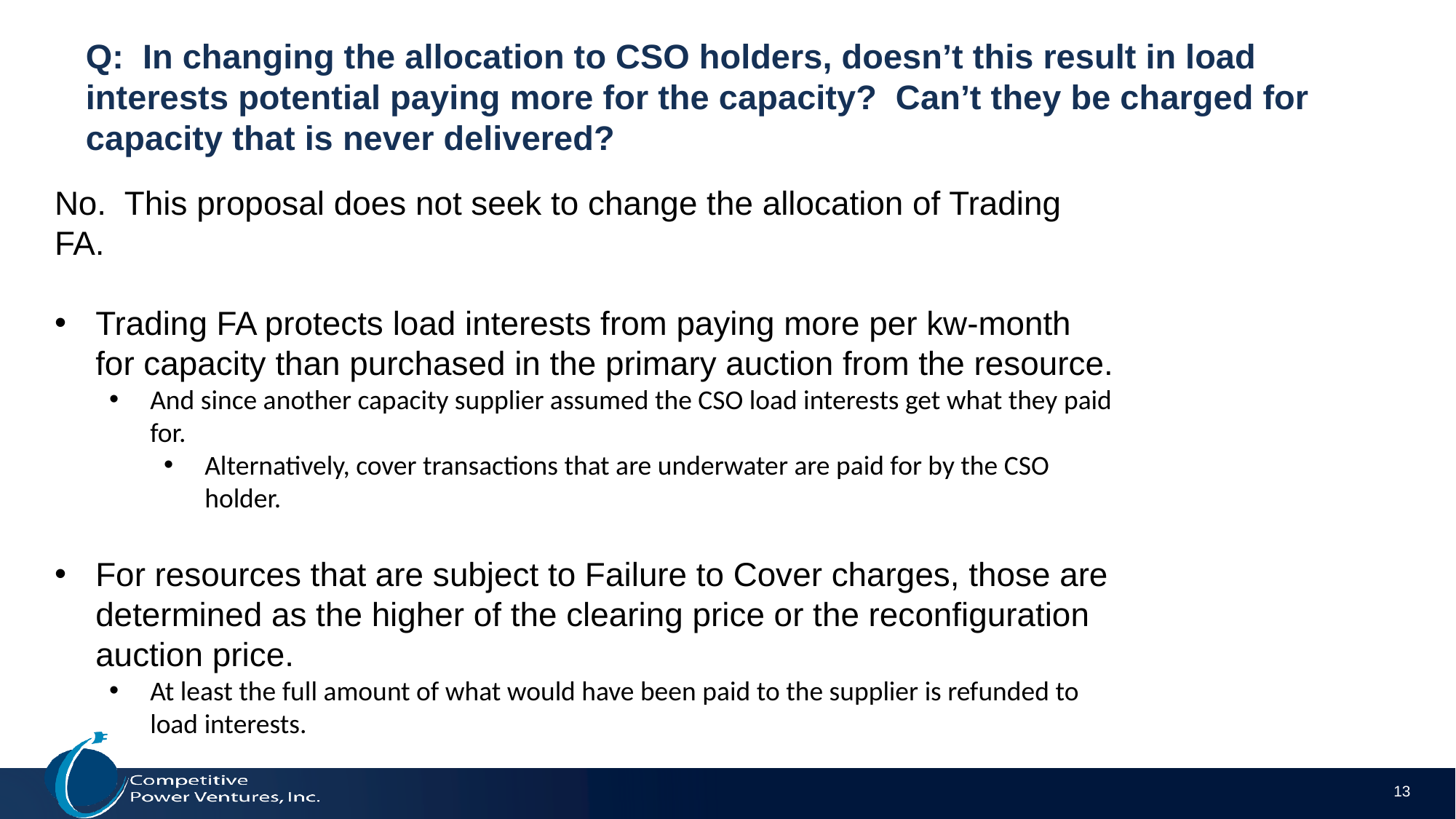

# Q:  In changing the allocation to CSO holders, doesn’t this result in load interests potential paying more for the capacity?  Can’t they be charged for capacity that is never delivered?
No.  This proposal does not seek to change the allocation of Trading FA.

Trading FA protects load interests from paying more per kw-month for capacity than purchased in the primary auction from the resource.
And since another capacity supplier assumed the CSO load interests get what they paid for.
Alternatively, cover transactions that are underwater are paid for by the CSO holder.

For resources that are subject to Failure to Cover charges, those are determined as the higher of the clearing price or the reconfiguration auction price.
At least the full amount of what would have been paid to the supplier is refunded to load interests.

13